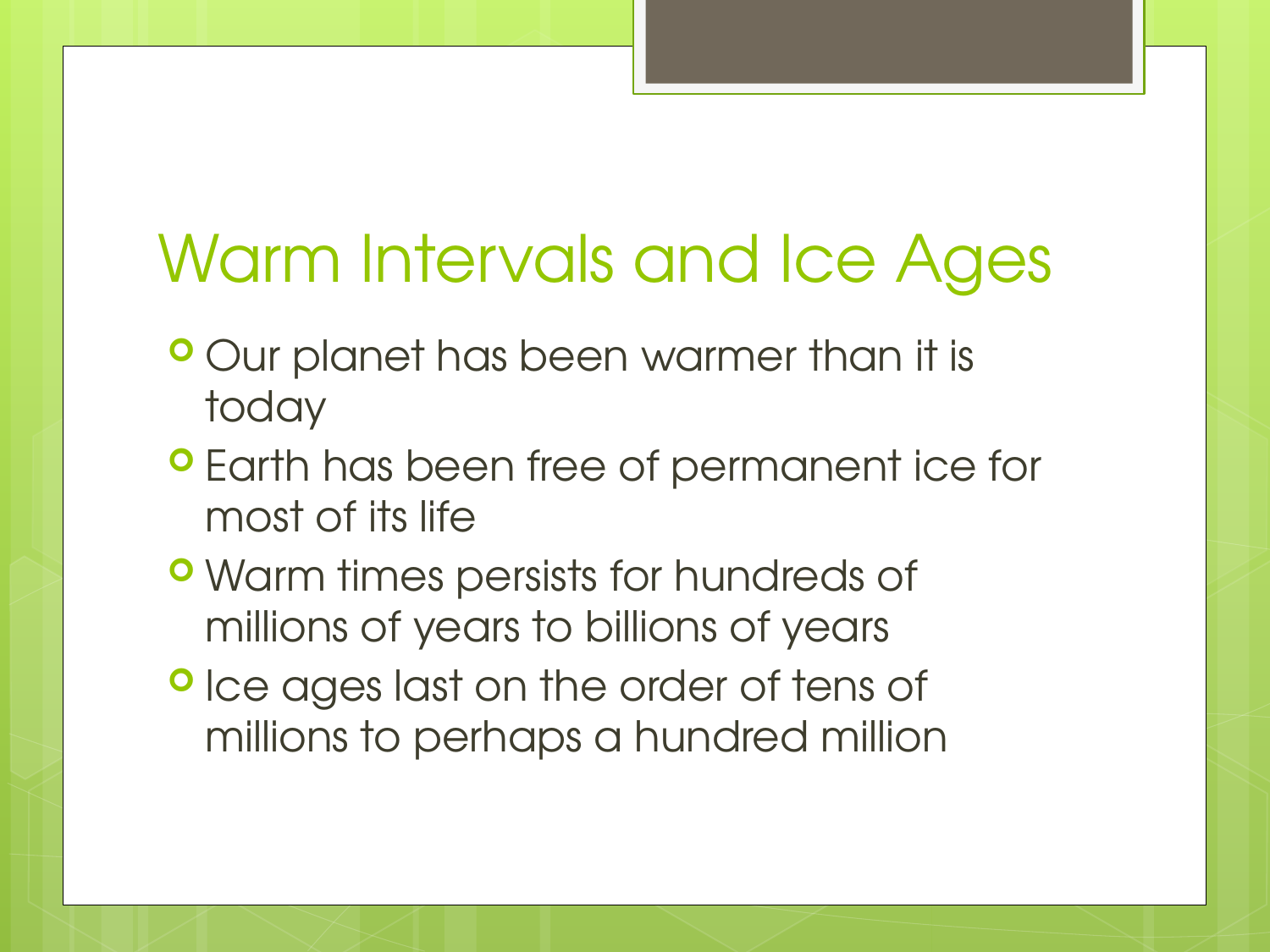

# Warm Intervals and Ice Ages
Our planet has been warmer than it is today
Earth has been free of permanent ice for most of its life
Warm times persists for hundreds of millions of years to billions of years
Ice ages last on the order of tens of millions to perhaps a hundred million